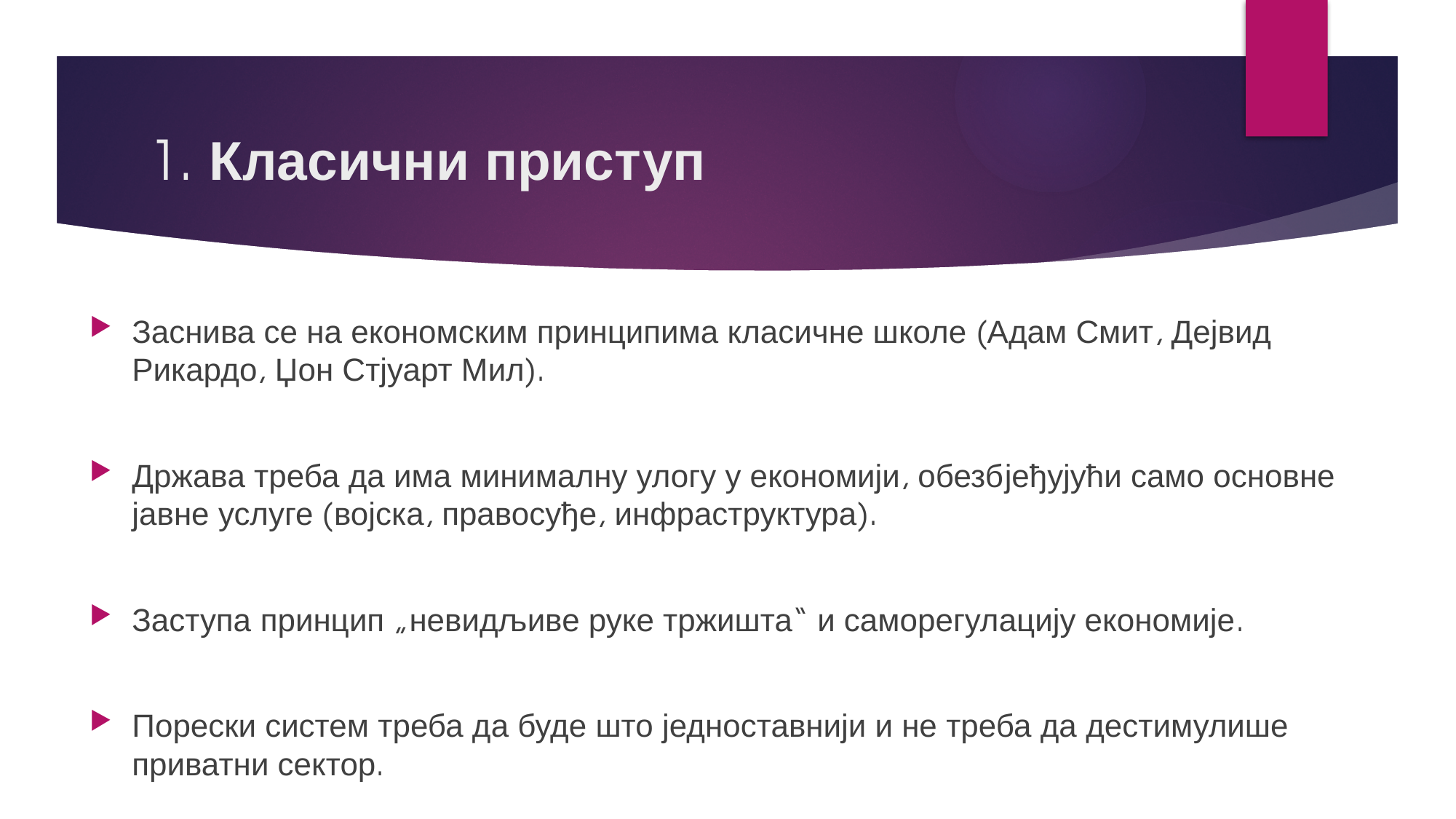

# 1. Класични приступ
Заснива се на економским принципима класичне школе (Адам Смит, Дејвид Рикардо, Џон Стјуарт Мил).

Држава треба да има минималну улогу у економији, обезбјеђујући само основне јавне услуге (војска, правосуђе, инфраструктура).

Заступа принцип „невидљиве руке тржишта“ и саморегулацију економије.

Порески систем треба да буде што једноставнији и не треба да дестимулише приватни сектор.